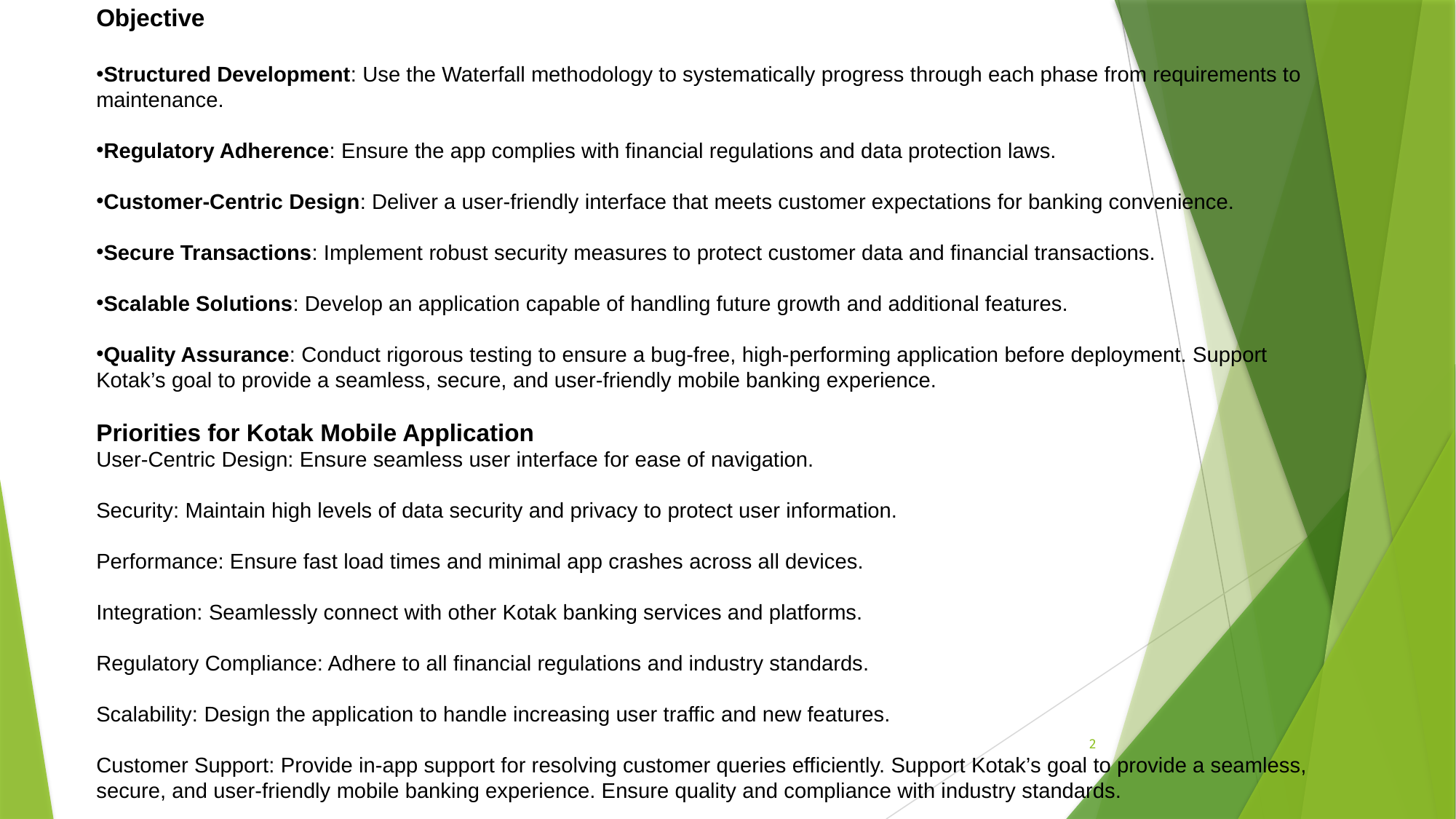

Objective

Structured Development: Use the Waterfall methodology to systematically progress through each phase from requirements to maintenance.

Regulatory Adherence: Ensure the app complies with financial regulations and data protection laws.

Customer-Centric Design: Deliver a user-friendly interface that meets customer expectations for banking convenience.

Secure Transactions: Implement robust security measures to protect customer data and financial transactions.

Scalable Solutions: Develop an application capable of handling future growth and additional features.

Quality Assurance: Conduct rigorous testing to ensure a bug-free, high-performing application before deployment. Support Kotak’s goal to provide a seamless, secure, and user-friendly mobile banking experience.

Priorities for Kotak Mobile Application
User-Centric Design: Ensure seamless user interface for ease of navigation.

Security: Maintain high levels of data security and privacy to protect user information.

Performance: Ensure fast load times and minimal app crashes across all devices.

Integration: Seamlessly connect with other Kotak banking services and platforms.

Regulatory Compliance: Adhere to all financial regulations and industry standards.

Scalability: Design the application to handle increasing user traffic and new features.

Customer Support: Provide in-app support for resolving customer queries efficiently. Support Kotak’s goal to provide a seamless, secure, and user-friendly mobile banking experience. Ensure quality and compliance with industry standards.

2